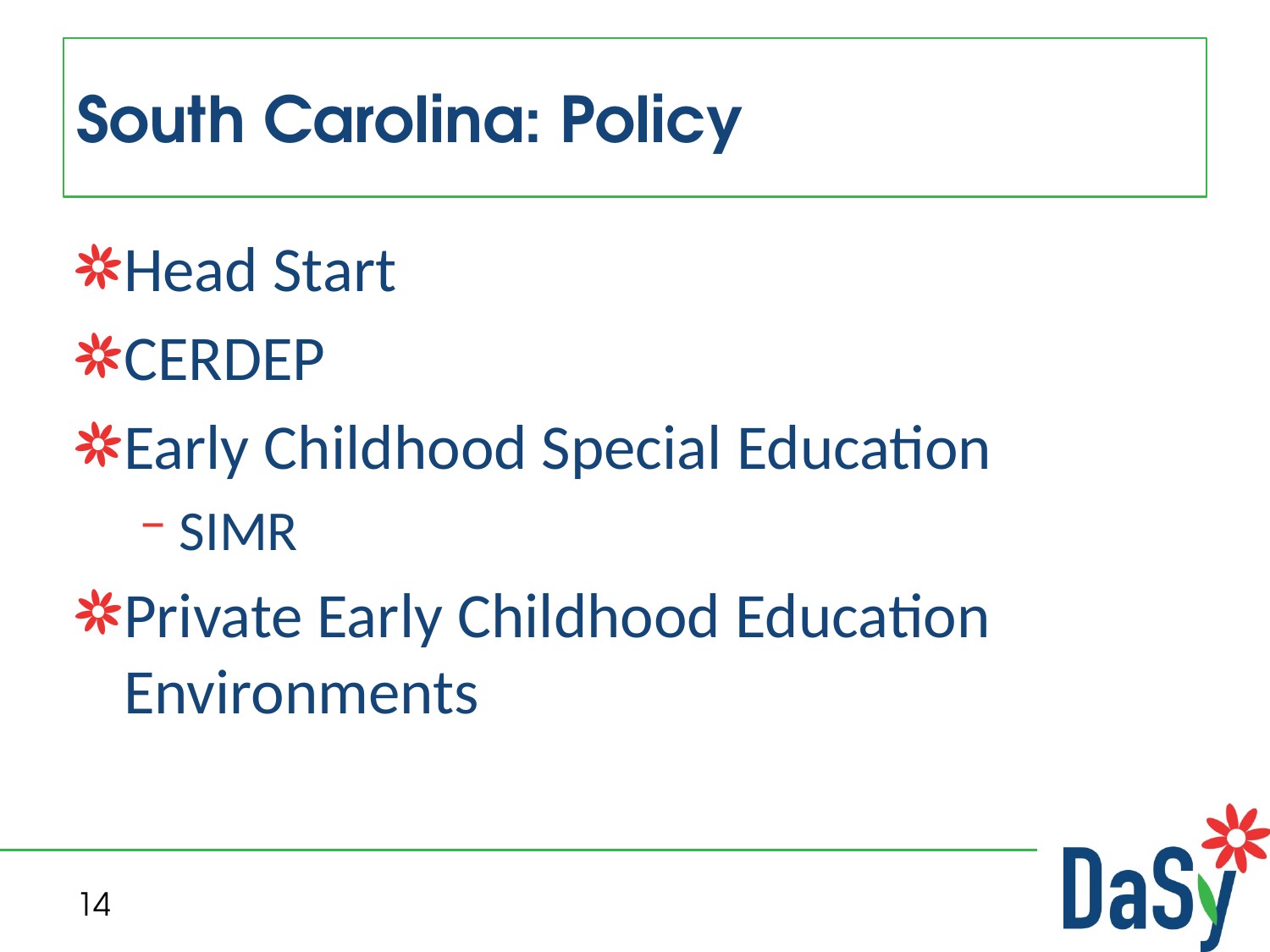

# South Carolina: Policy
Head Start
CERDEP
Early Childhood Special Education
SIMR
Private Early Childhood Education Environments
14